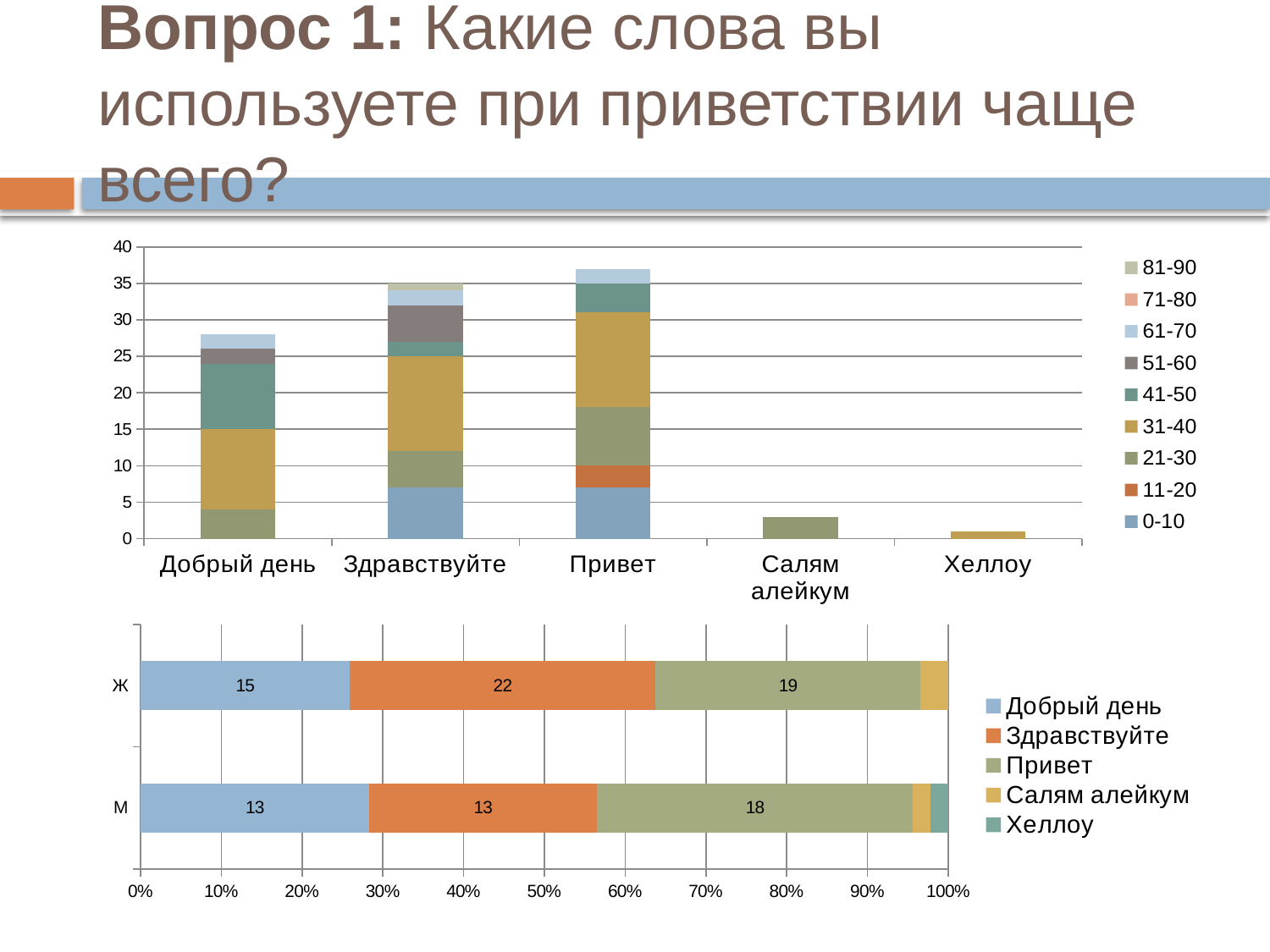

# Вопрос 1: Какие слова вы используете при приветствии чаще всего?

### Chart

| Category | 0-10 | 11-20 | 21-30 | 31-40 | 41-50 | 51-60 | 61-70 | 71-80 | 81-90 |
|---|---|---|---|---|---|---|---|---|---|
| Добрый день | 0.0 | 0.0 | 4.0 | 11.0 | 9.0 | 2.0 | 2.0 | 0.0 | 0.0 |
| Здравствуйте | 7.0 | 0.0 | 5.0 | 13.0 | 2.0 | 5.0 | 2.0 | 0.0 | 1.0 |
| Привет | 7.0 | 3.0 | 8.0 | 13.0 | 4.0 | 0.0 | 2.0 | 0.0 | 0.0 |
| Салям алейкум | 0.0 | 0.0 | 3.0 | 0.0 | 0.0 | 0.0 | 0.0 | 0.0 | 0.0 |
| Хеллоу | 0.0 | 0.0 | 0.0 | 1.0 | 0.0 | 0.0 | 0.0 | 0.0 | 0.0 |

### Chart

| Category | Добрый день | Здравствуйте | Привет | Салям алейкум | Хеллоу |
|---|---|---|---|---|---|
| М | 13.0 | 13.0 | 18.0 | 1.0 | 1.0 |
| Ж | 15.0 | 22.0 | 19.0 | 2.0 | 0.0 |